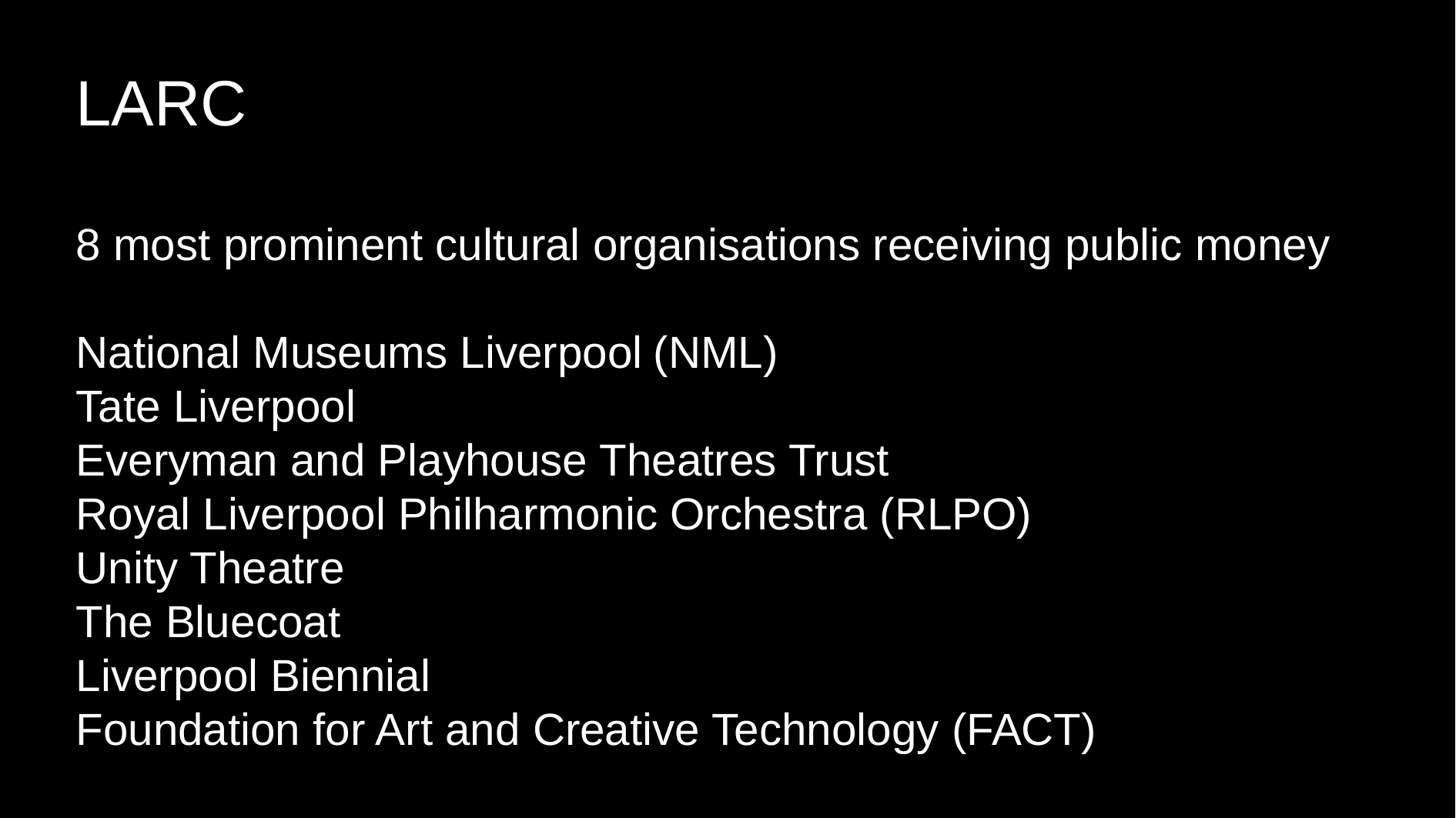

LARC

8 most prominent cultural organisations receiving public money

National Museums Liverpool	(NML)
Tate Liverpool
Everyman and Playhouse Theatres Trust
Royal Liverpool Philharmonic Orchestra (RLPO)
Unity Theatre
The Bluecoat
Liverpool Biennial
Foundation for Art and Creative Technology (FACT)
[Title]
[Name]
[Date]